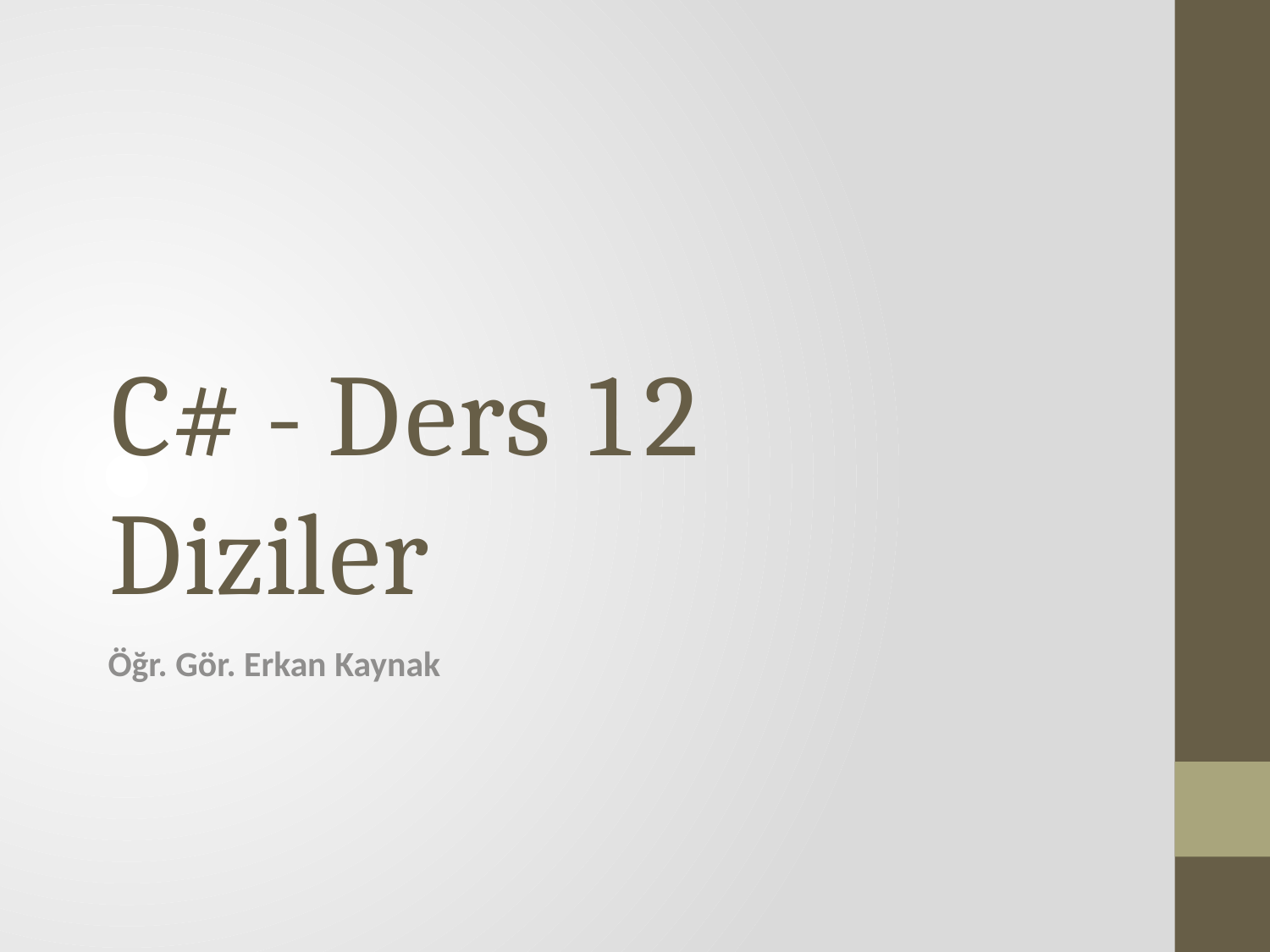

# C# - Ders 12 Diziler
Öğr. Gör. Erkan Kaynak